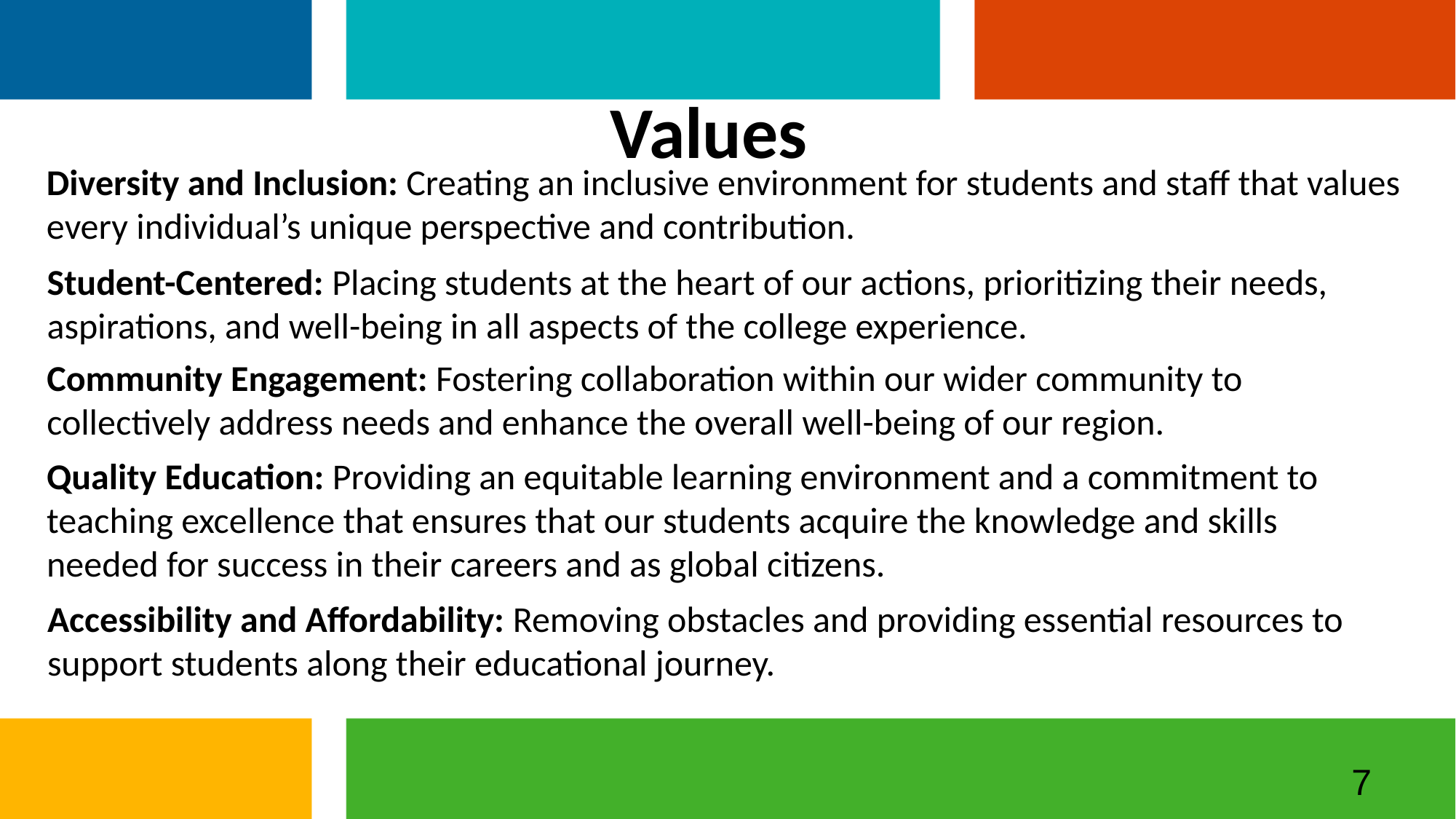

Values
Diversity and Inclusion: Creating an inclusive environment for students and staff that values every individual’s unique perspective and contribution.
Student-Centered: Placing students at the heart of our actions, prioritizing their needs, aspirations, and well-being in all aspects of the college experience.
Community Engagement: Fostering collaboration within our wider community to collectively address needs and enhance the overall well-being of our region.
Quality Education: Providing an equitable learning environment and a commitment to teaching excellence that ensures that our students acquire the knowledge and skills needed for success in their careers and as global citizens.
Accessibility and Affordability: Removing obstacles and providing essential resources to support students along their educational journey.
7